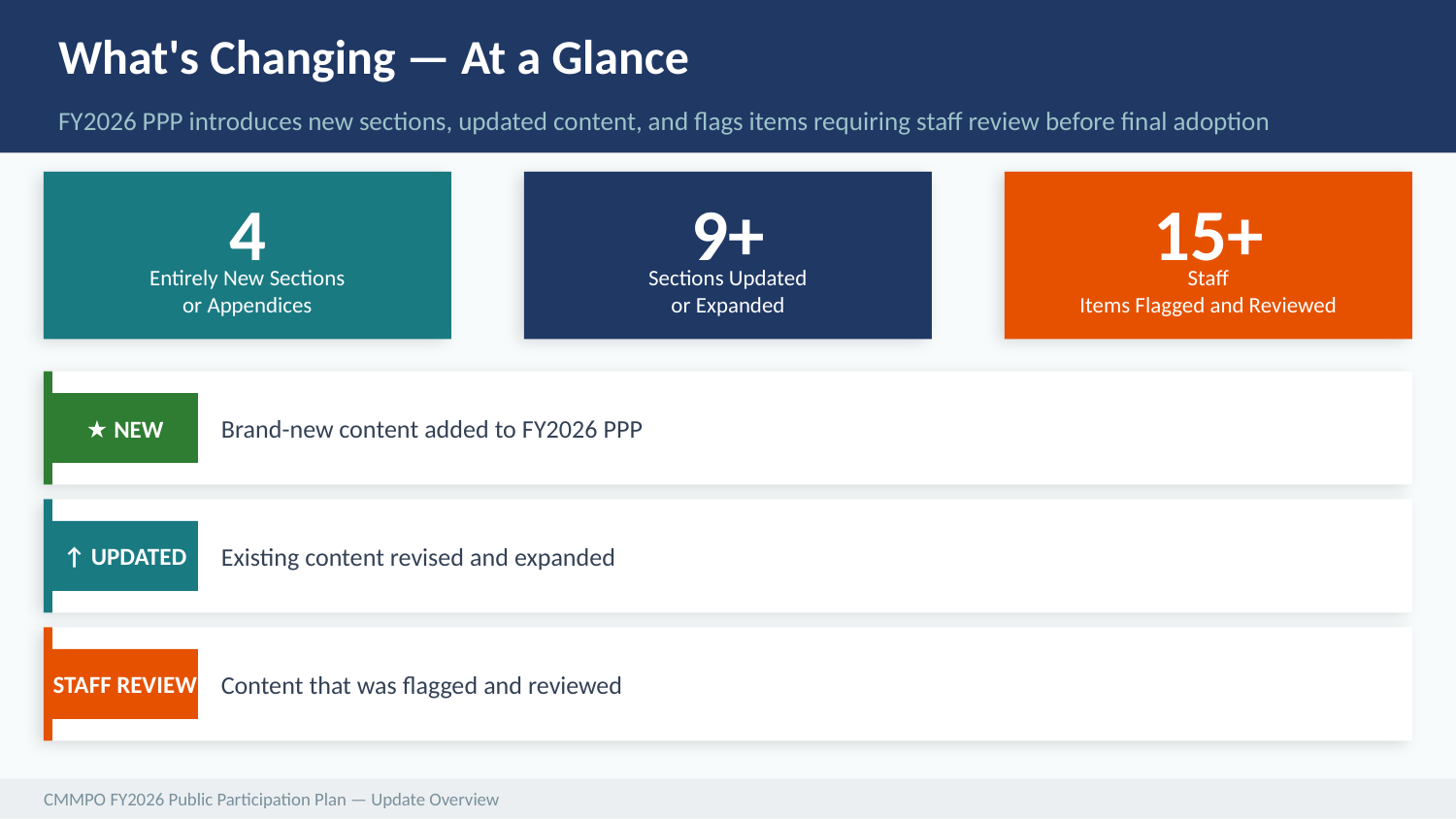

What's Changing — At a Glance
FY2026 PPP introduces new sections, updated content, and flags items requiring staff review before final adoption

4
9+
15+
Entirely New Sections
or Appendices
Sections Updated
or Expanded
Staff
Items Flagged and Reviewed

Brand-new content added to FY2026 PPP

★ NEW

Existing content revised and expanded

↑ UPDATED

Content that was flagged and reviewed

STAFF REVIEW

CMMPO FY2026 Public Participation Plan — Update Overview